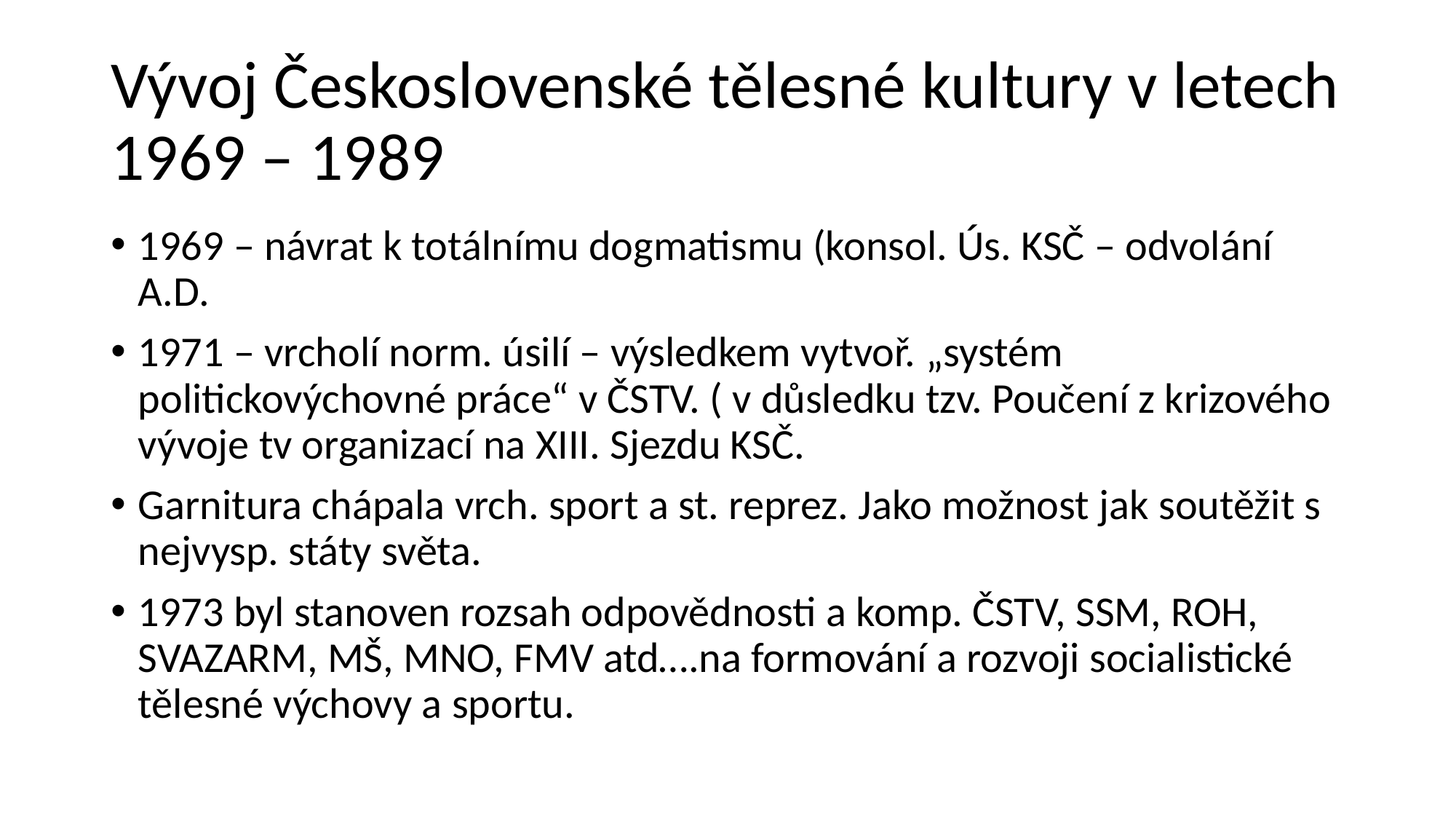

# Vývoj Československé tělesné kultury v letech 1969 – 1989
1969 – návrat k totálnímu dogmatismu (konsol. Ús. KSČ – odvolání A.D.
1971 – vrcholí norm. úsilí – výsledkem vytvoř. „systém politickovýchovné práce“ v ČSTV. ( v důsledku tzv. Poučení z krizového vývoje tv organizací na XIII. Sjezdu KSČ.
Garnitura chápala vrch. sport a st. reprez. Jako možnost jak soutěžit s nejvysp. státy světa.
1973 byl stanoven rozsah odpovědnosti a komp. ČSTV, SSM, ROH, SVAZARM, MŠ, MNO, FMV atd….na formování a rozvoji socialistické tělesné výchovy a sportu.